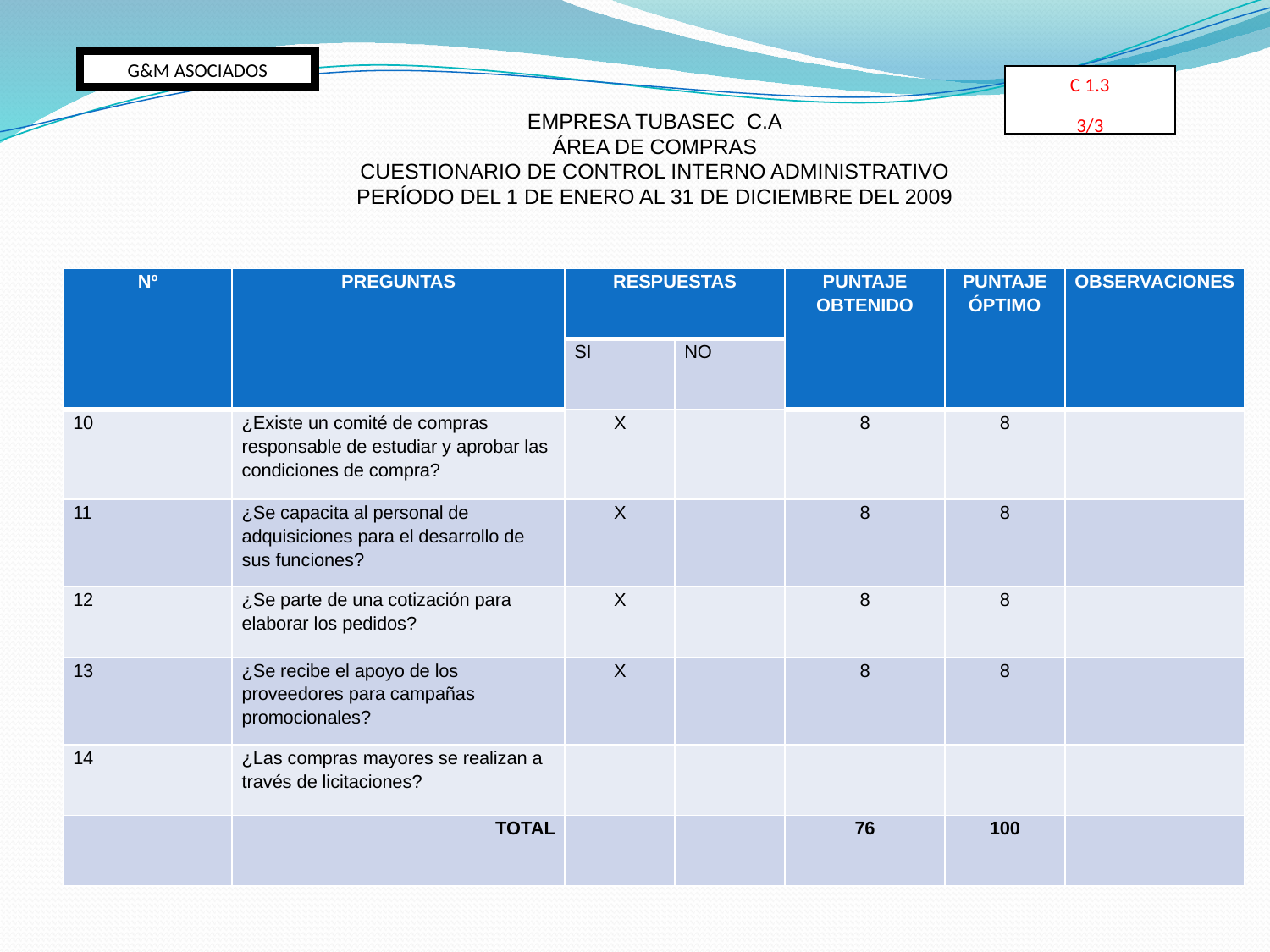

G&M ASOCIADOS
C 1.3
3/3

EMPRESA TUBASEC  C.A
ÁREA DE COMPRAS
CUESTIONARIO DE CONTROL INTERNO ADMINISTRATIVO
PERÍODO DEL 1 DE ENERO AL 31 DE DICIEMBRE DEL 2009
| Nº | PREGUNTAS | RESPUESTAS |  | PUNTAJE OBTENIDO | PUNTAJE ÓPTIMO | OBSERVACIONES |
| --- | --- | --- | --- | --- | --- | --- |
|  |  | SI | NO |  |  |  |
| 10 | ¿Existe un comité de compras responsable de estudiar y aprobar las condiciones de compra? | X |  | 8 | 8 |  |
| 11 | ¿Se capacita al personal de adquisiciones para el desarrollo de sus funciones? | X |  | 8 | 8 |  |
| 12 | ¿Se parte de una cotización para elaborar los pedidos? | X |  | 8 | 8 |  |
| 13 | ¿Se recibe el apoyo de los proveedores para campañas promocionales? | X |  | 8 | 8 |  |
| 14 | ¿Las compras mayores se realizan a través de licitaciones? |  |  |  |  |  |
|  | TOTAL |  |  | 76 | 100 |  |